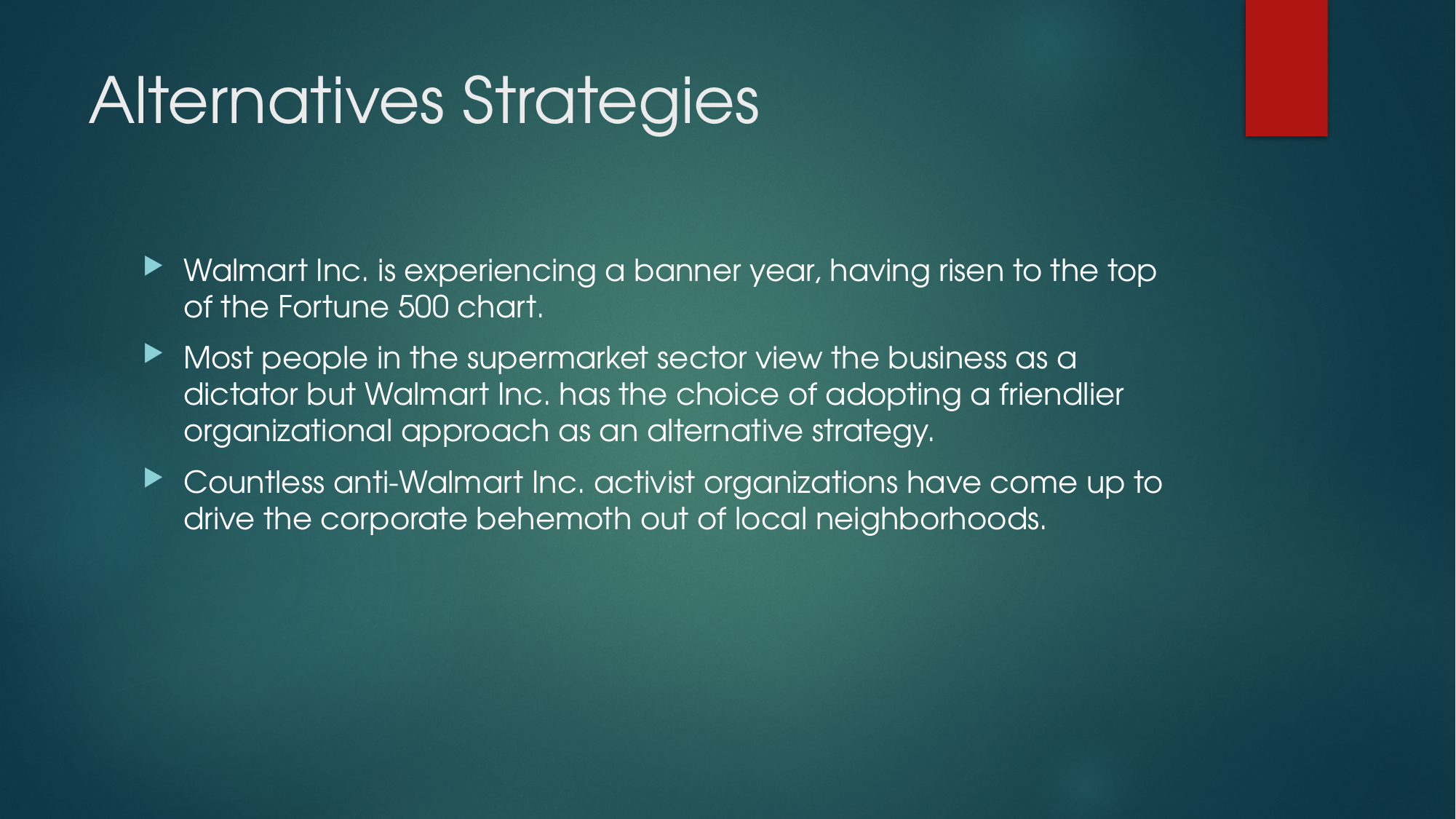

# Alternatives Strategies
Walmart Inc. is experiencing a banner year, having risen to the top of the Fortune 500 chart.
Most people in the supermarket sector view the business as a dictator but Walmart Inc. has the choice of adopting a friendlier organizational approach as an alternative strategy.
Countless anti-Walmart Inc. activist organizations have come up to drive the corporate behemoth out of local neighborhoods.